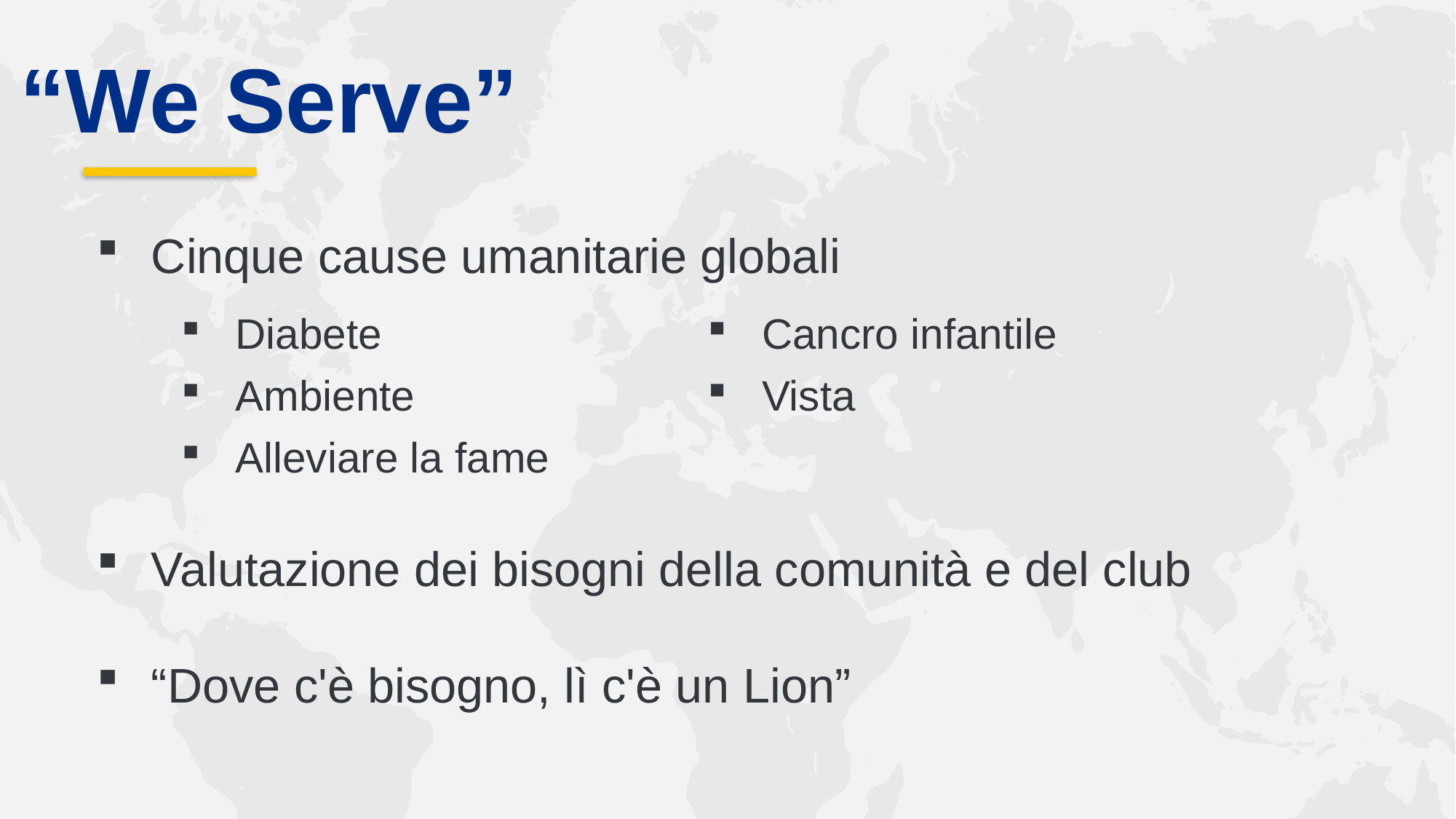

“We Serve”

Cinque cause umanitarie globali

Valutazione dei bisogni della comunità e del club
“Dove c'è bisogno, lì c'è un Lion”

| Diabete | Cancro infantile |
| --- | --- |
| Ambiente | Vista |
| Alleviare la fame |  |